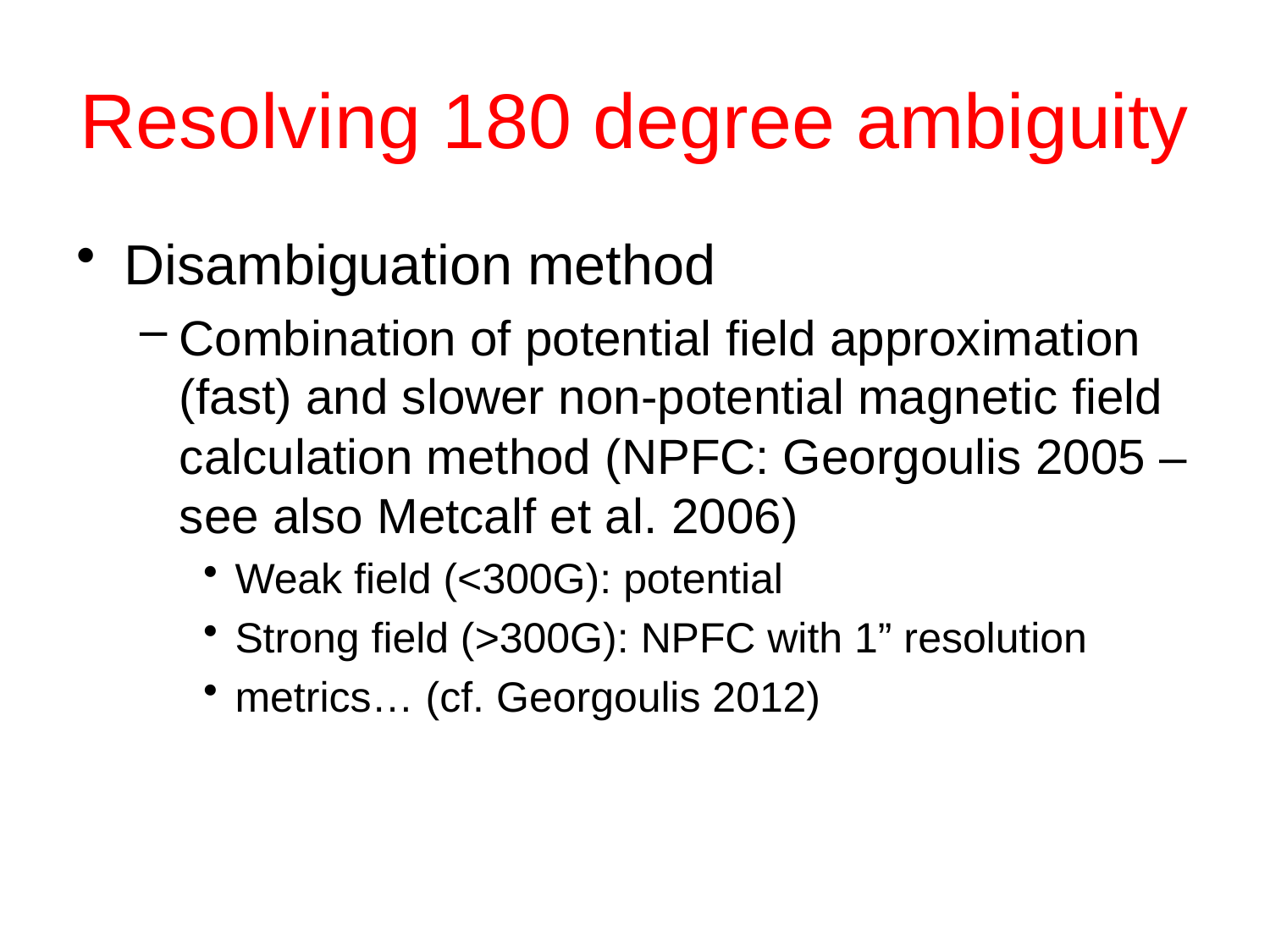

# Resolving 180 degree ambiguity
Disambiguation method
Combination of potential field approximation (fast) and slower non-potential magnetic field calculation method (NPFC: Georgoulis 2005 – see also Metcalf et al. 2006)
Weak field (<300G): potential
Strong field (>300G): NPFC with 1” resolution
metrics… (cf. Georgoulis 2012)